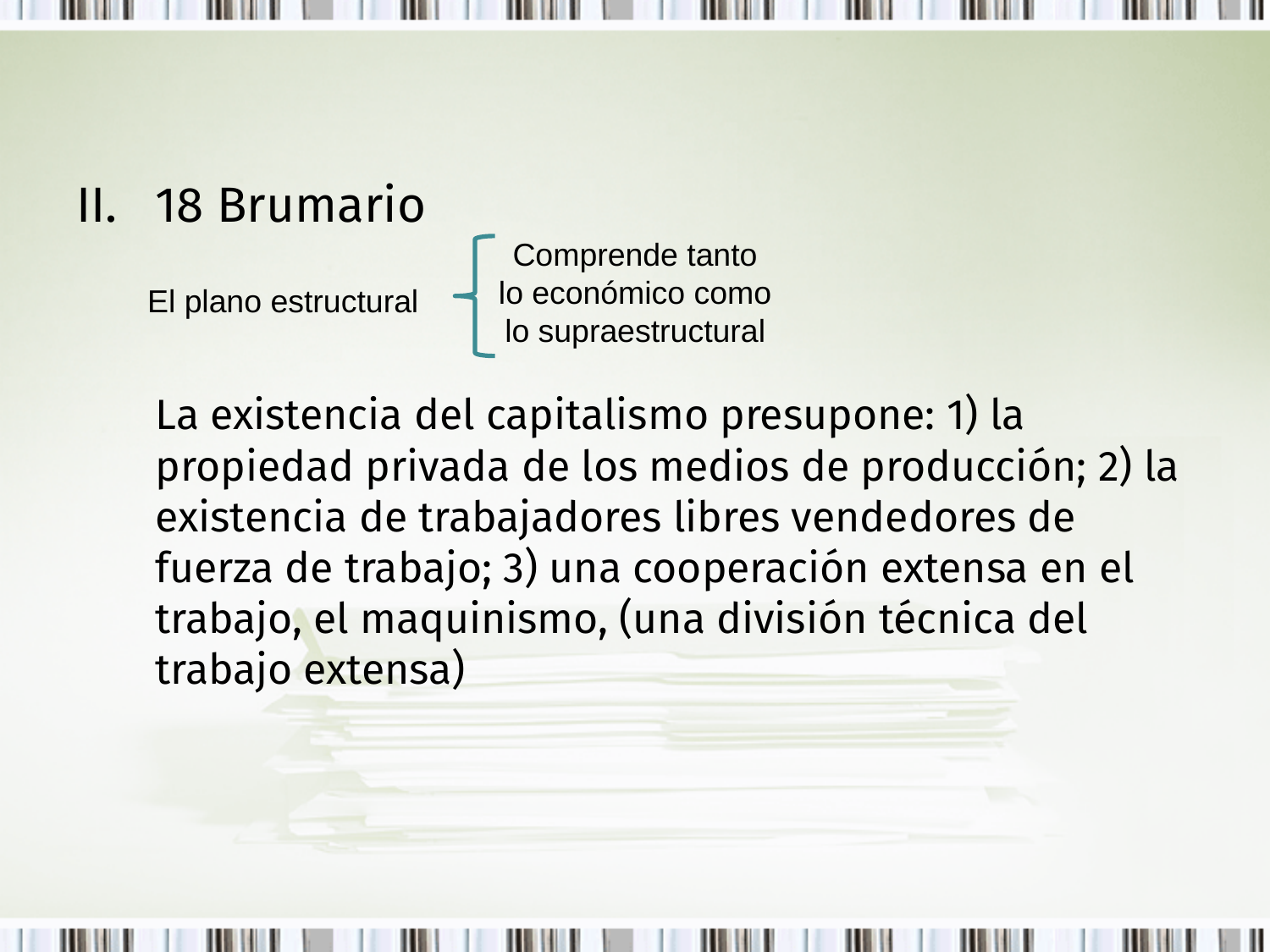

18 Brumario

	La existencia del capitalismo presupone: 1) la propiedad privada de los medios de producción; 2) la existencia de trabajadores libres vendedores de fuerza de trabajo; 3) una cooperación extensa en el trabajo, el maquinismo, (una división técnica del trabajo extensa)
Comprende tanto lo económico como lo supraestructural

El plano estructural